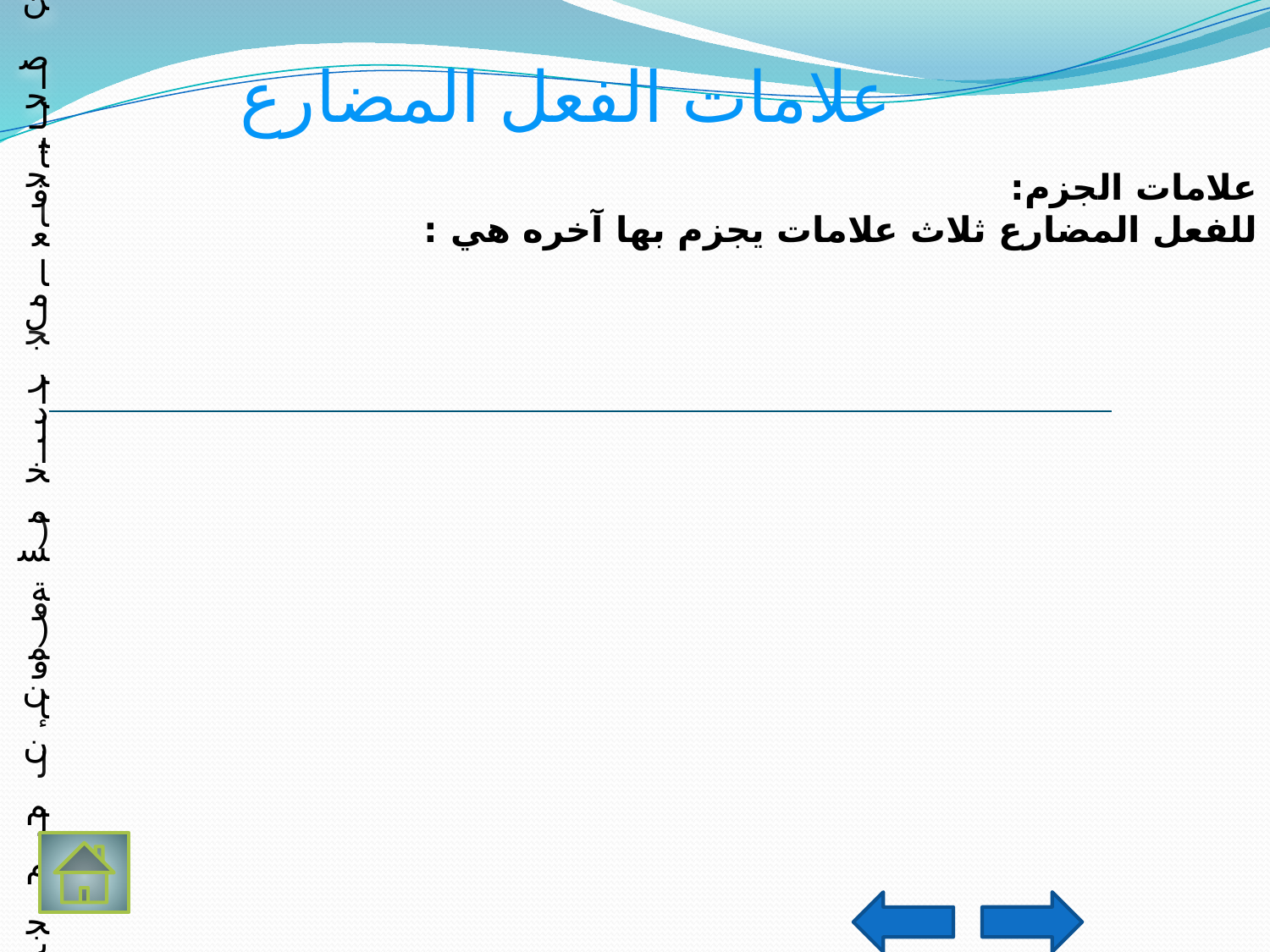

# علامات الفعل المضارع
علامات الجزم:
للفعل المضارع ثلاث علامات يجزم بها آخره هي :